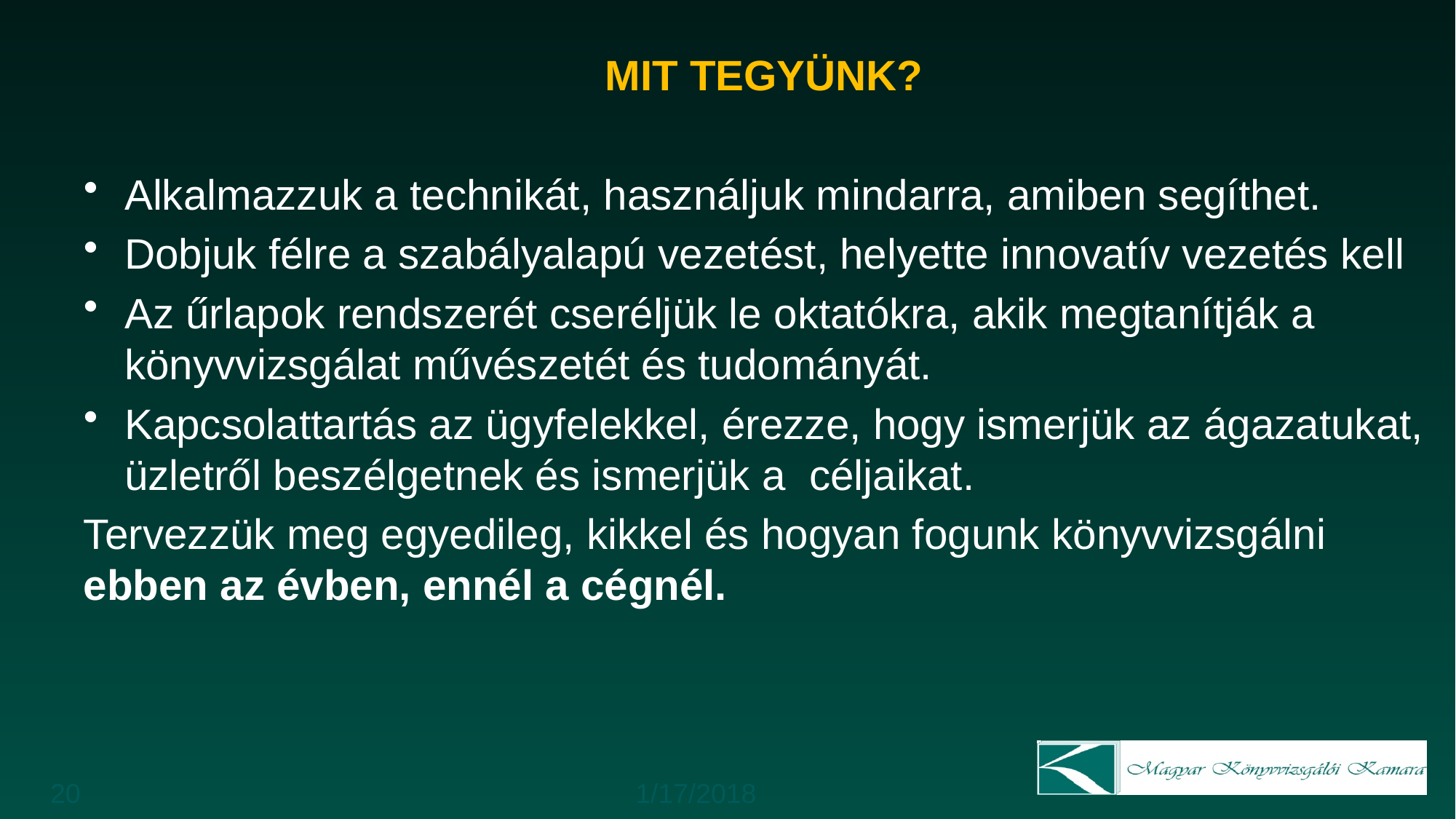

MIT TEGYÜNK?

Alkalmazzuk a technikát, használjuk mindarra, amiben segíthet.
Dobjuk félre a szabályalapú vezetést, helyette innovatív vezetés kell
Az űrlapok rendszerét cseréljük le oktatókra, akik megtanítják a könyvvizsgálat művészetét és tudományát.
Kapcsolattartás az ügyfelekkel, érezze, hogy ismerjük az ágazatukat, üzletről beszélgetnek és ismerjük a  céljaikat.
Tervezzük meg egyedileg, kikkel és hogyan fogunk könyvvizsgálni ebben az évben, ennél a cégnél.

20
1/17/2018